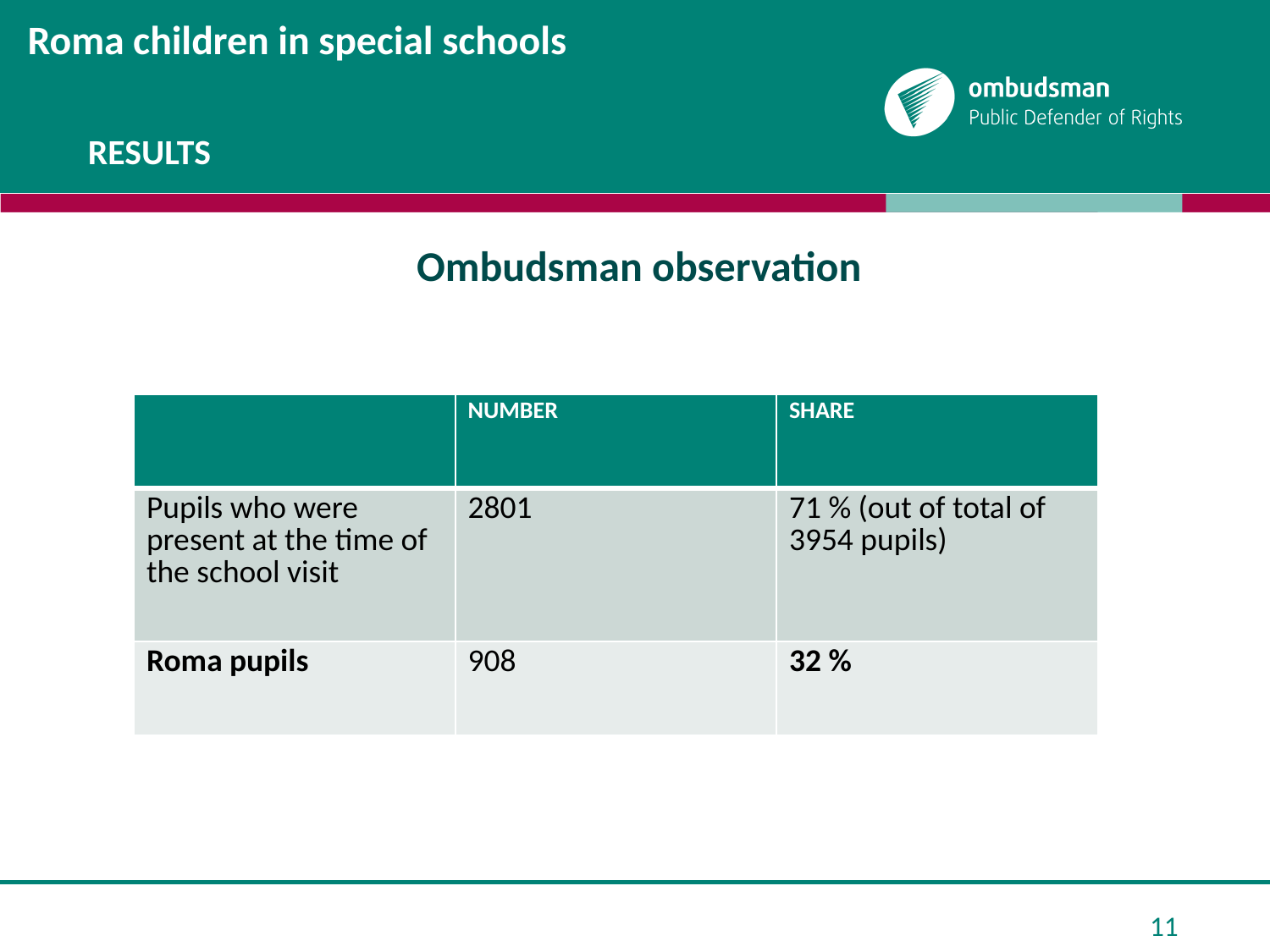

# RESULTS
Roma children in special schools
Ombudsman observation

|  | NUMBER | SHARE |
| --- | --- | --- |
| Pupils who were present at the time of the school visit | 2801 | 71 % (out of total of 3954 pupils) |
| Roma pupils | 908 | 32 % |

11